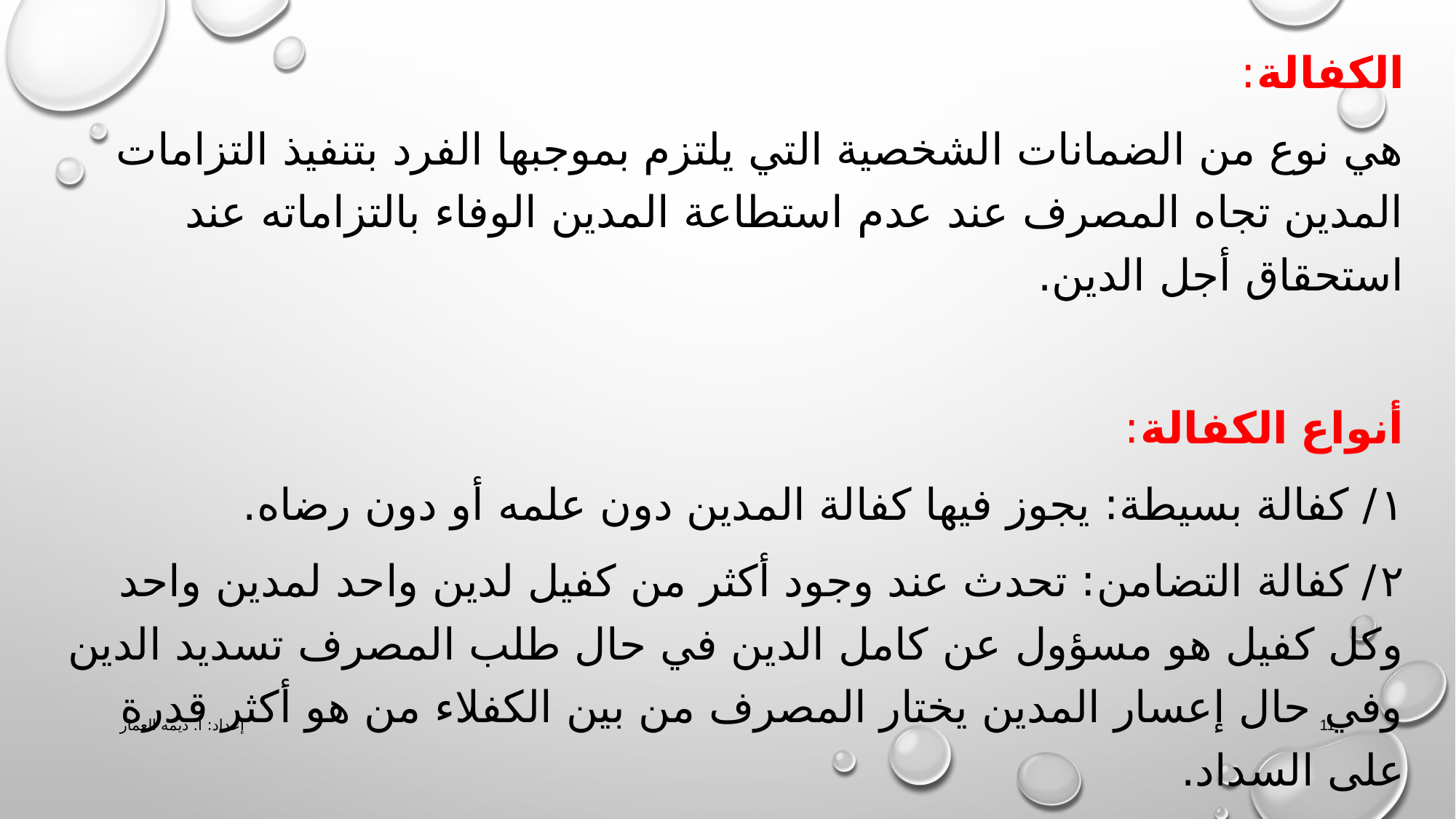

الكفالة:
هي نوع من الضمانات الشخصية التي يلتزم بموجبها الفرد بتنفيذ التزامات المدين تجاه المصرف عند عدم استطاعة المدين الوفاء بالتزاماته عند استحقاق أجل الدين.

أنواع الكفالة:
١/ كفالة بسيطة: يجوز فيها كفالة المدين دون علمه أو دون رضاه.
٢/ كفالة التضامن: تحدث عند وجود أكثر من كفيل لدين واحد لمدين واحد وكل كفيل هو مسؤول عن كامل الدين في حال طلب المصرف تسديد الدين وفي حال إعسار المدين يختار المصرف من بين الكفلاء من هو أكثر قدرة على السداد.
إعداد: أ. ديمه العمار
11